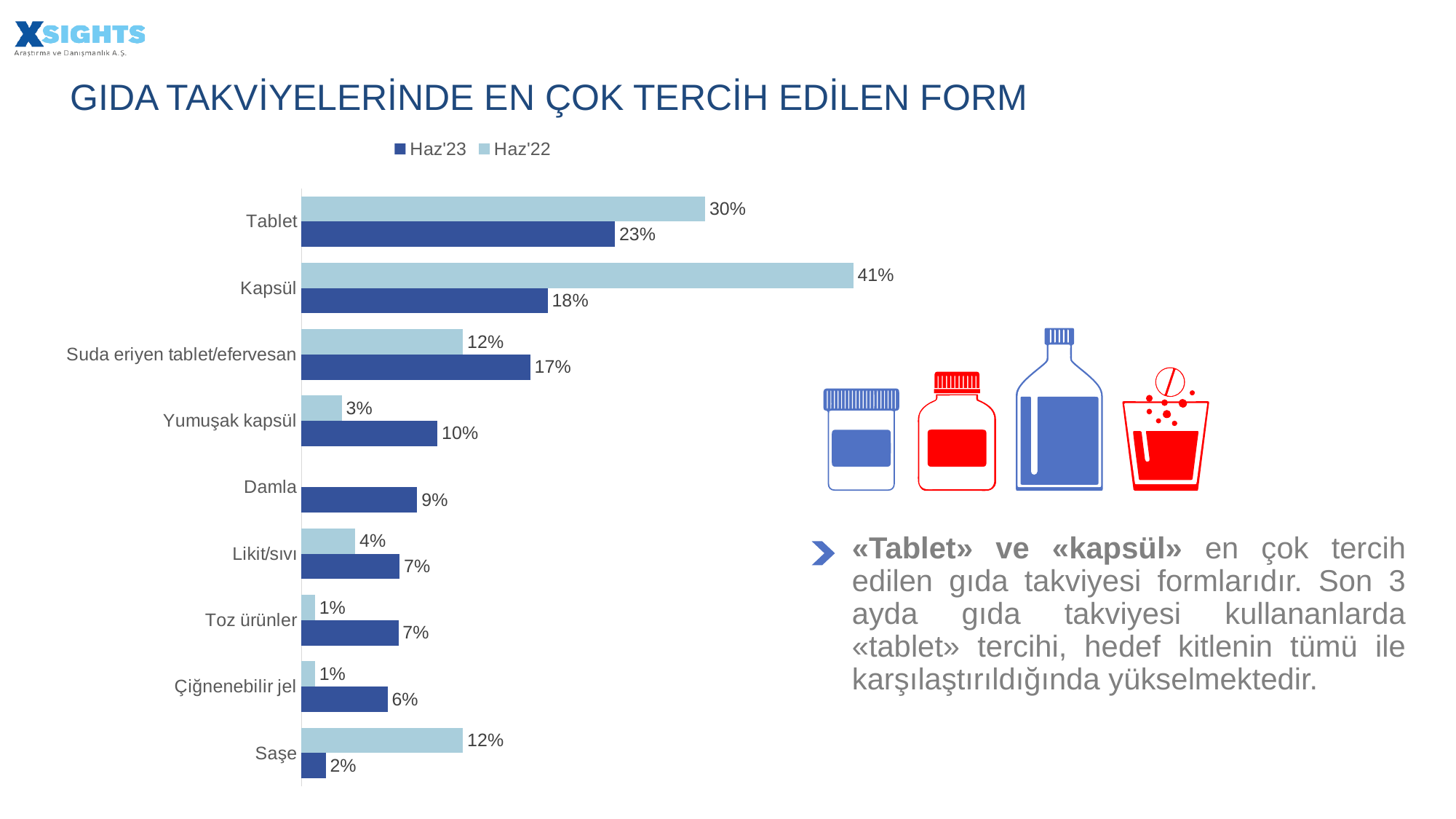

GIDA TAKVİYELERİNDE EN ÇOK TERCİH EDİLEN FORM

### Chart

| Category | Haz'22 | Haz'23 |
|---|---|---|
| Tablet | 0.3 | 0.233 |
| Kapsül | 0.41 | 0.183 |
| Suda eriyen tablet/efervesan | 0.12 | 0.17 |
| Yumuşak kapsül | 0.03 | 0.101 |
| Damla | None | 0.086 |
| Likit/sıvı | 0.04 | 0.073 |
| Toz ürünler | 0.01 | 0.072 |
| Çiğnenebilir jel | 0.01 | 0.064 |
| Saşe | 0.12 | 0.018 |

2017
2019
2018
2020
«Tablet» ve «kapsül» en çok tercih edilen gıda takviyesi formlarıdır. Son 3 ayda gıda takviyesi kullananlarda «tablet» tercihi, hedef kitlenin tümü ile karşılaştırıldığında yükselmektedir.